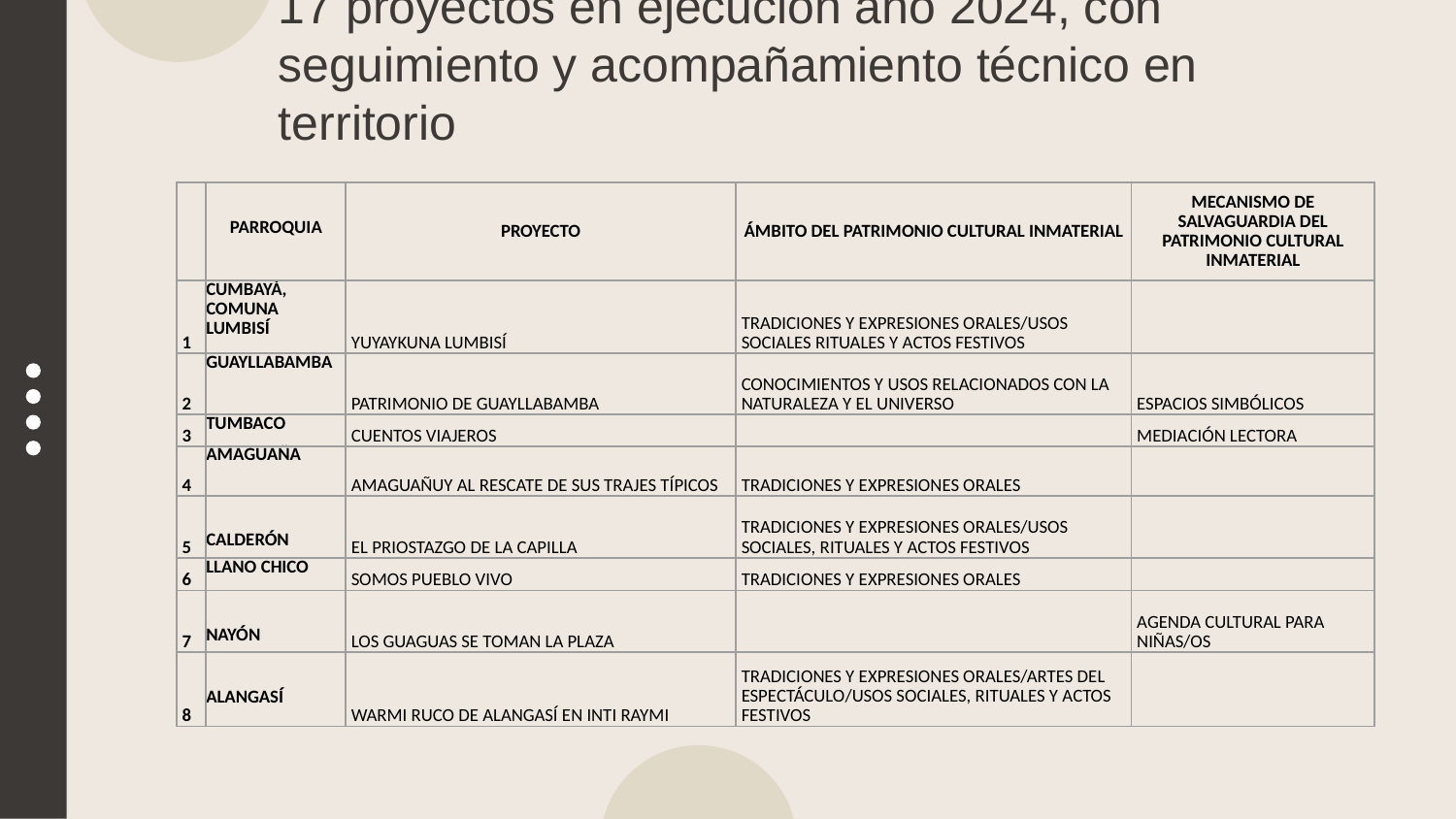

# 17 proyectos en ejecución año 2024, con seguimiento y acompañamiento técnico en territorio
|  | PARROQUIA | PROYECTO | ÁMBITO DEL PATRIMONIO CULTURAL INMATERIAL | MECANISMO DE SALVAGUARDIA DEL PATRIMONIO CULTURAL INMATERIAL |
| --- | --- | --- | --- | --- |
| 1 | CUMBAYÁ, COMUNA LUMBISÍ | YUYAYKUNA LUMBISÍ | TRADICIONES Y EXPRESIONES ORALES/USOS SOCIALES RITUALES Y ACTOS FESTIVOS |  |
| 2 | GUAYLLABAMBA | PATRIMONIO DE GUAYLLABAMBA | CONOCIMIENTOS Y USOS RELACIONADOS CON LA NATURALEZA Y EL UNIVERSO | ESPACIOS SIMBÓLICOS |
| 3 | TUMBACO | CUENTOS VIAJEROS |  | MEDIACIÓN LECTORA |
| 4 | AMAGUAÑA | AMAGUAÑUY AL RESCATE DE SUS TRAJES TÍPICOS | TRADICIONES Y EXPRESIONES ORALES |  |
| 5 | CALDERÓN | EL PRIOSTAZGO DE LA CAPILLA | TRADICIONES Y EXPRESIONES ORALES/USOS SOCIALES, RITUALES Y ACTOS FESTIVOS |  |
| 6 | LLANO CHICO | SOMOS PUEBLO VIVO | TRADICIONES Y EXPRESIONES ORALES |  |
| 7 | NAYÓN | LOS GUAGUAS SE TOMAN LA PLAZA |  | AGENDA CULTURAL PARA NIÑAS/OS |
| 8 | ALANGASÍ | WARMI RUCO DE ALANGASÍ EN INTI RAYMI | TRADICIONES Y EXPRESIONES ORALES/ARTES DEL ESPECTÁCULO/USOS SOCIALES, RITUALES Y ACTOS FESTIVOS |  |